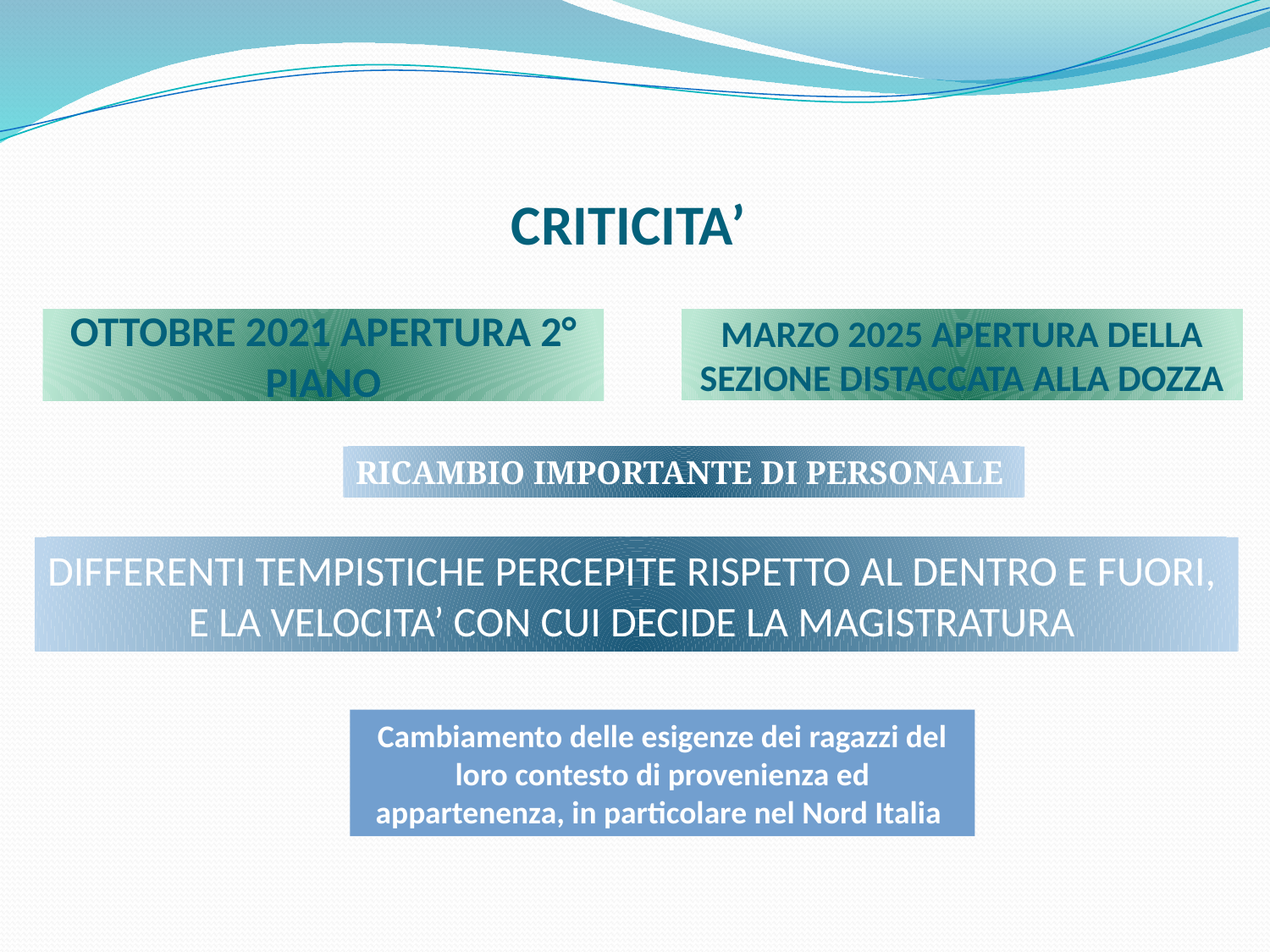

# CRITICITA’
OTTOBRE 2021 APERTURA 2° PIANO
MARZO 2025 APERTURA DELLA SEZIONE DISTACCATA ALLA DOZZA
RICAMBIO IMPORTANTE DI PERSONALE
DIFFERENTI TEMPISTICHE PERCEPITE RISPETTO AL DENTRO E FUORI,
E LA VELOCITA’ CON CUI DECIDE LA MAGISTRATURA
Cambiamento delle esigenze dei ragazzi del loro contesto di provenienza ed appartenenza, in particolare nel Nord Italia